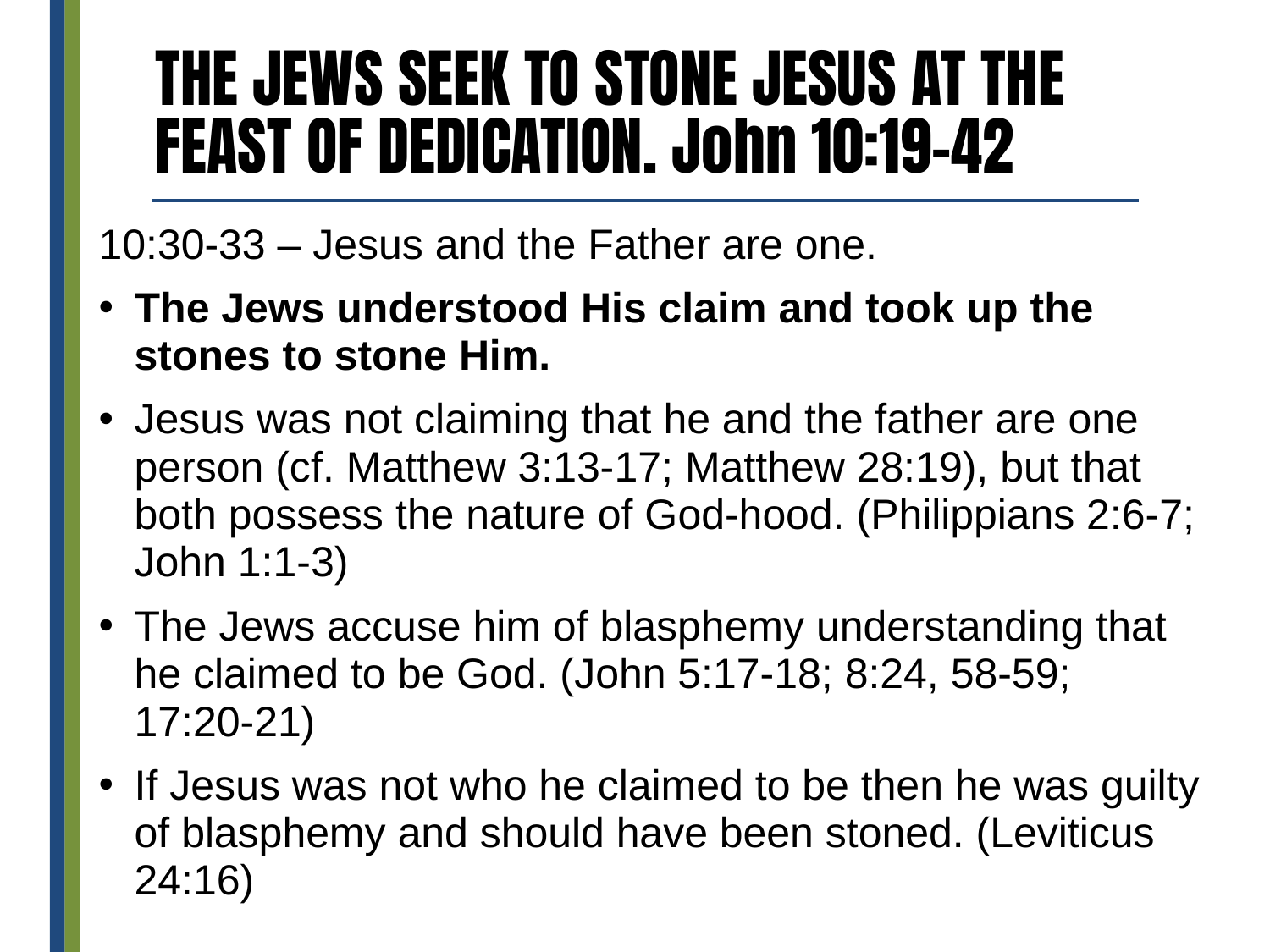

# THE JEWS SEEK TO STONE JESUS AT THE FEAST OF DEDICATION. John 10:19-42
10:30-33 – Jesus and the Father are one.
The Jews understood His claim and took up the stones to stone Him.
Jesus was not claiming that he and the father are one person (cf. Matthew 3:13-17; Matthew 28:19), but that both possess the nature of God-hood. (Philippians 2:6-7; John 1:1-3)
The Jews accuse him of blasphemy understanding that he claimed to be God. (John 5:17-18; 8:24, 58-59; 17:20-21)
If Jesus was not who he claimed to be then he was guilty of blasphemy and should have been stoned. (Leviticus 24:16)